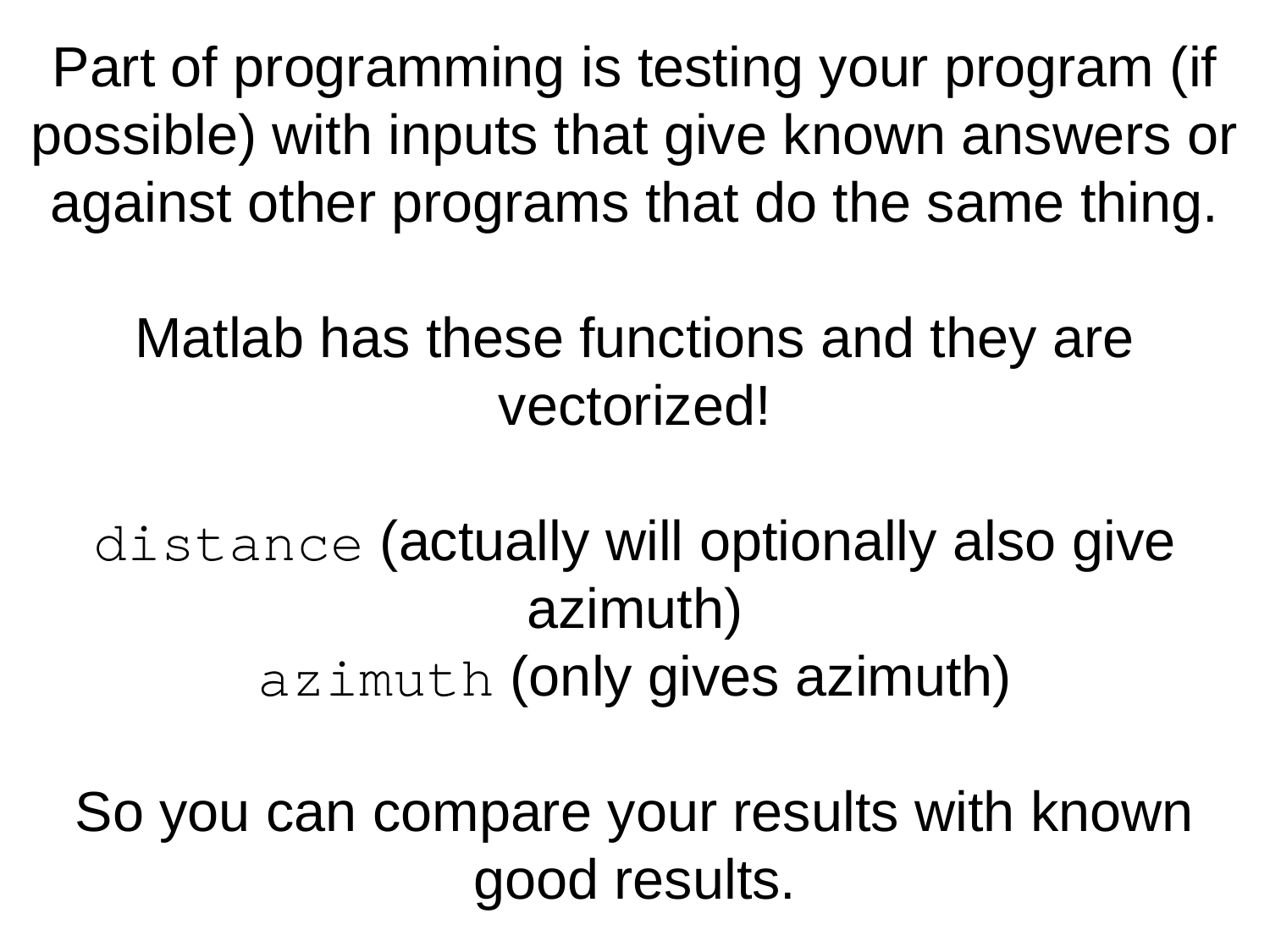

Part of programming is testing your program (if possible) with inputs that give known answers or against other programs that do the same thing.

Matlab has these functions and they are vectorized!

distance (actually will optionally also give azimuth)
azimuth (only gives azimuth)

So you can compare your results with known good results.